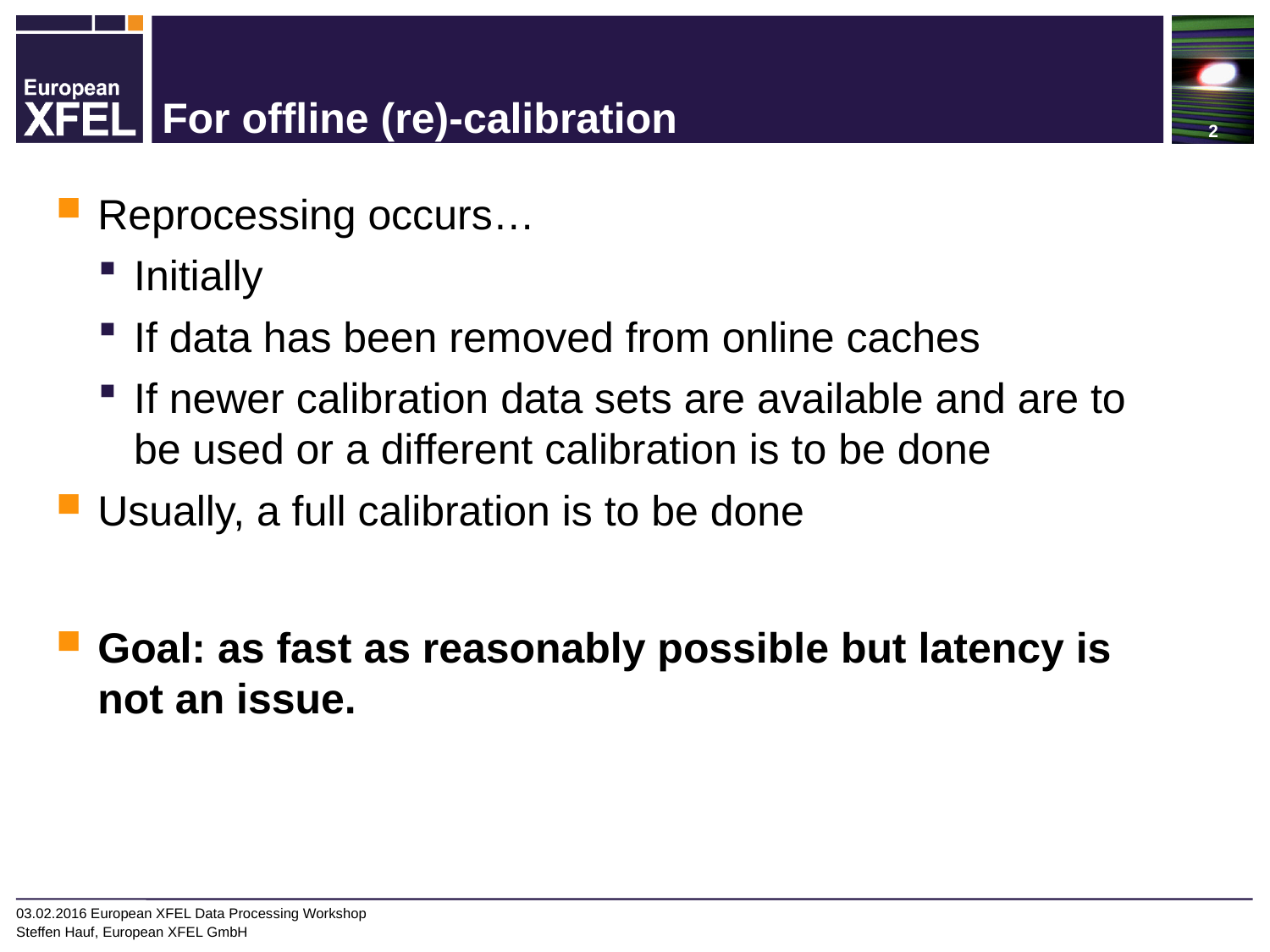

# For offline (re)-calibration
Reprocessing occurs…
Initially
If data has been removed from online caches
If newer calibration data sets are available and are to be used or a different calibration is to be done
Usually, a full calibration is to be done

Goal: as fast as reasonably possible but latency is not an issue.